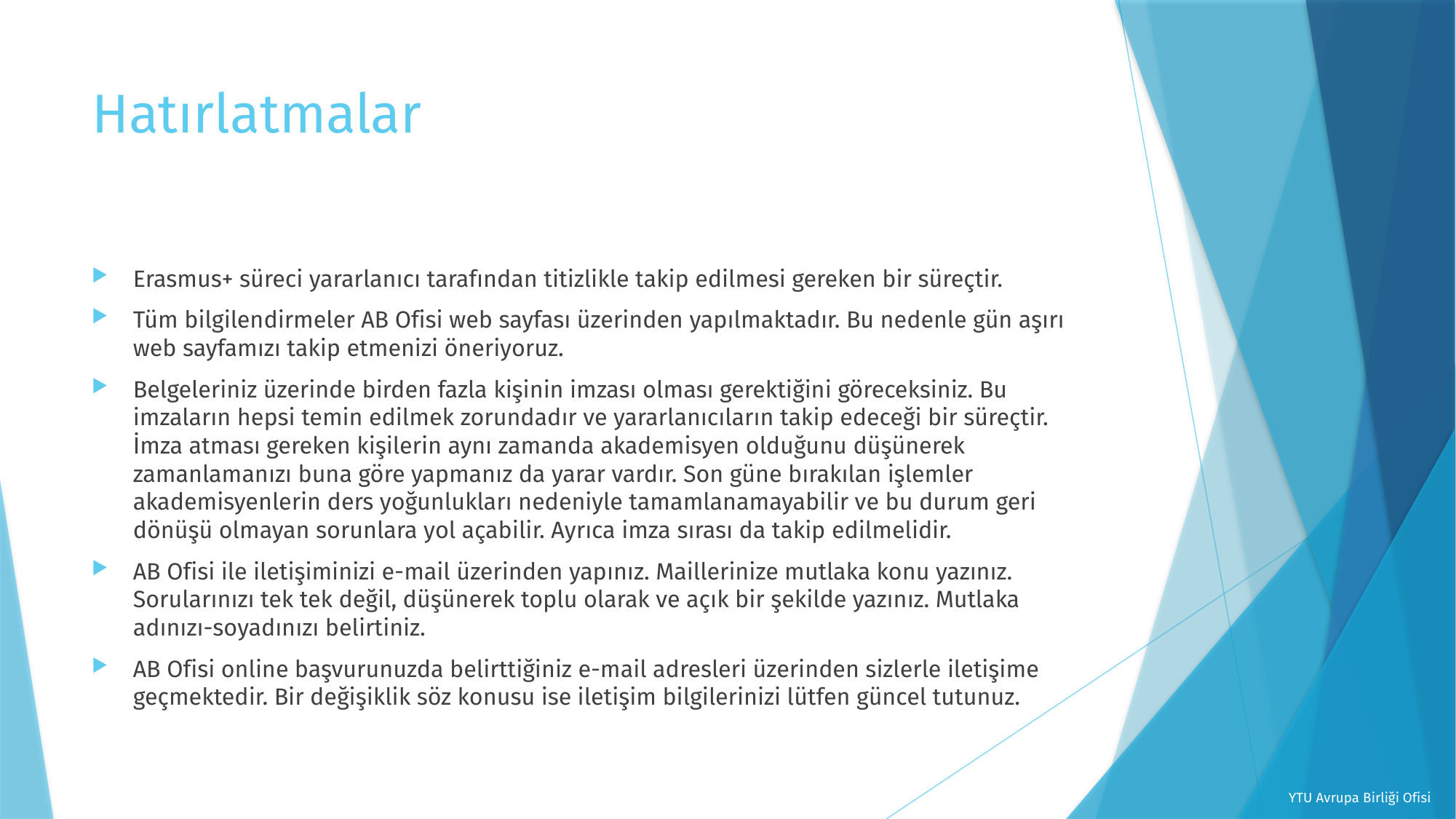

# Hatırlatmalar
Erasmus+ süreci yararlanıcı tarafından titizlikle takip edilmesi gereken bir süreçtir.
Tüm bilgilendirmeler AB Ofisi web sayfası üzerinden yapılmaktadır. Bu nedenle gün aşırı web sayfamızı takip etmenizi öneriyoruz.
Belgeleriniz üzerinde birden fazla kişinin imzası olması gerektiğini göreceksiniz. Bu imzaların hepsi temin edilmek zorundadır ve yararlanıcıların takip edeceği bir süreçtir. İmza atması gereken kişilerin aynı zamanda akademisyen olduğunu düşünerek zamanlamanızı buna göre yapmanız da yarar vardır. Son güne bırakılan işlemler akademisyenlerin ders yoğunlukları nedeniyle tamamlanamayabilir ve bu durum geri dönüşü olmayan sorunlara yol açabilir. Ayrıca imza sırası da takip edilmelidir.
AB Ofisi ile iletişiminizi e-mail üzerinden yapınız. Maillerinize mutlaka konu yazınız. Sorularınızı tek tek değil, düşünerek toplu olarak ve açık bir şekilde yazınız. Mutlaka adınızı-soyadınızı belirtiniz.
AB Ofisi online başvurunuzda belirttiğiniz e-mail adresleri üzerinden sizlerle iletişime geçmektedir. Bir değişiklik söz konusu ise iletişim bilgilerinizi lütfen güncel tutunuz.

YTU Avrupa Birliği Ofisi